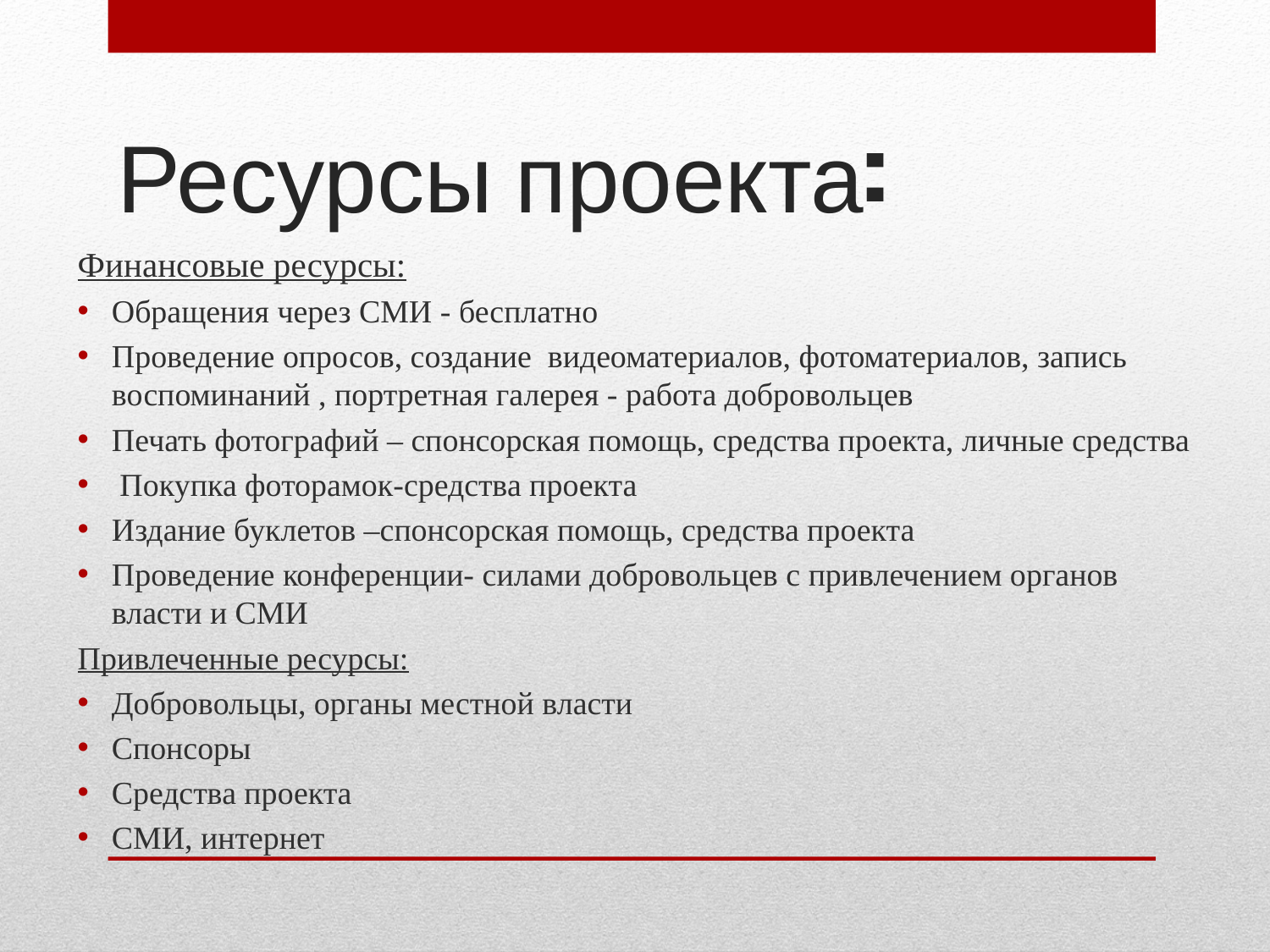

# Ресурсы проекта:
Финансовые ресурсы:
Обращения через СМИ - бесплатно
Проведение опросов, создание  видеоматериалов, фотоматериалов, запись воспоминаний , портретная галерея - работа добровольцев
Печать фотографий – спонсорская помощь, средства проекта, личные средства
 Покупка фоторамок-средства проекта
Издание буклетов –спонсорская помощь, средства проекта
Проведение конференции- силами добровольцев с привлечением органов власти и СМИ
Привлеченные ресурсы:
Добровольцы, органы местной власти
Спонсоры
Средства проекта
СМИ, интернет